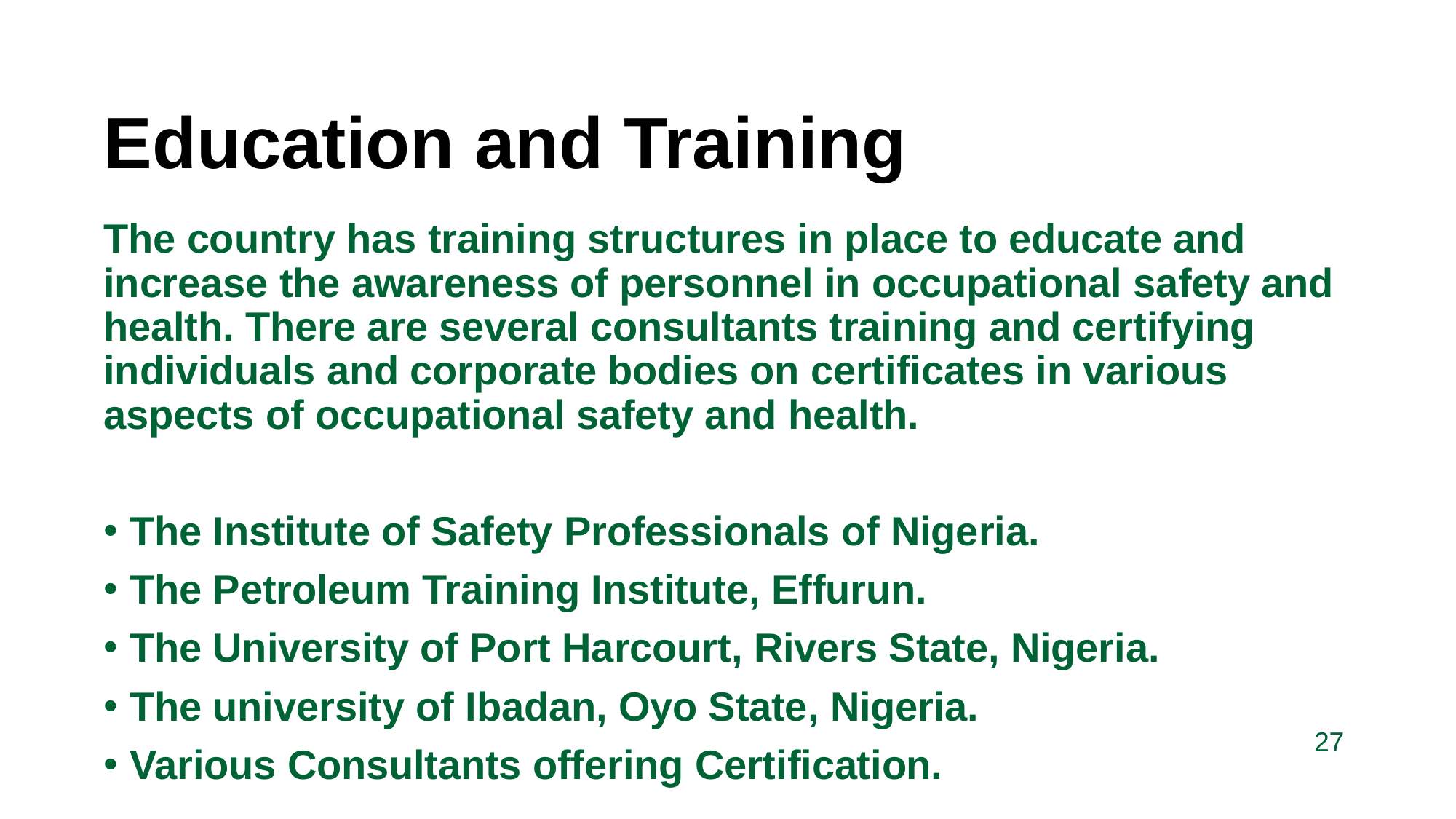

Education and Training
The country has training structures in place to educate and increase the awareness of personnel in occupational safety and health. There are several consultants training and certifying individuals and corporate bodies on certificates in various aspects of occupational safety and health.

The Institute of Safety Professionals of Nigeria.
The Petroleum Training Institute, Effurun.
The University of Port Harcourt, Rivers State, Nigeria.
The university of Ibadan, Oyo State, Nigeria.
Various Consultants offering Certification.

27